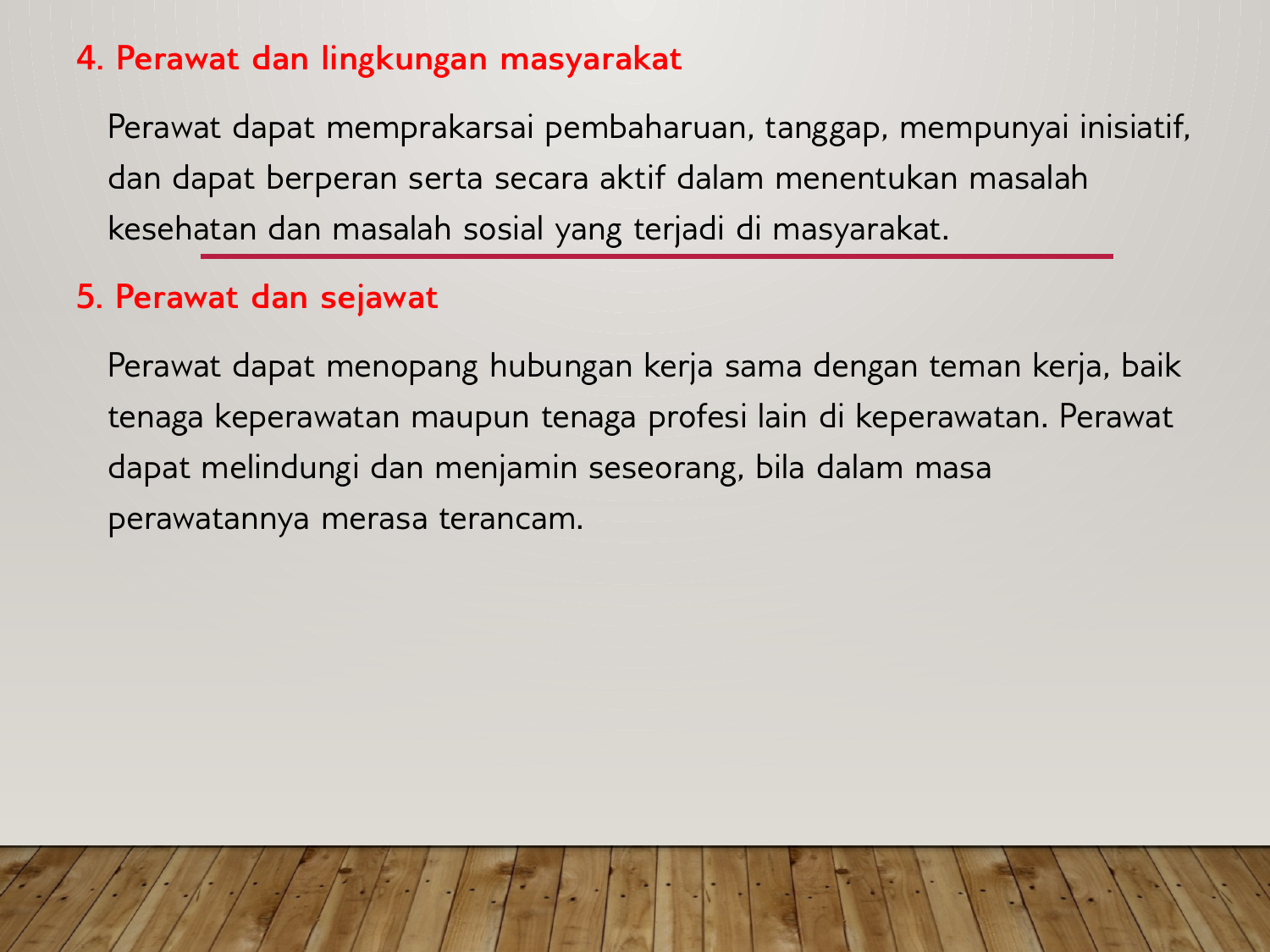

4. Perawat dan lingkungan masyarakat
	Perawat dapat memprakarsai pembaharuan, tanggap, mempunyai inisiatif, dan dapat berperan serta secara aktif dalam menentukan masalah kesehatan dan masalah sosial yang terjadi di masyarakat.
5. Perawat dan sejawat
	Perawat dapat menopang hubungan kerja sama dengan teman kerja, baik tenaga keperawatan maupun tenaga profesi lain di keperawatan. Perawat dapat melindungi dan menjamin seseorang, bila dalam masa perawatannya merasa terancam.